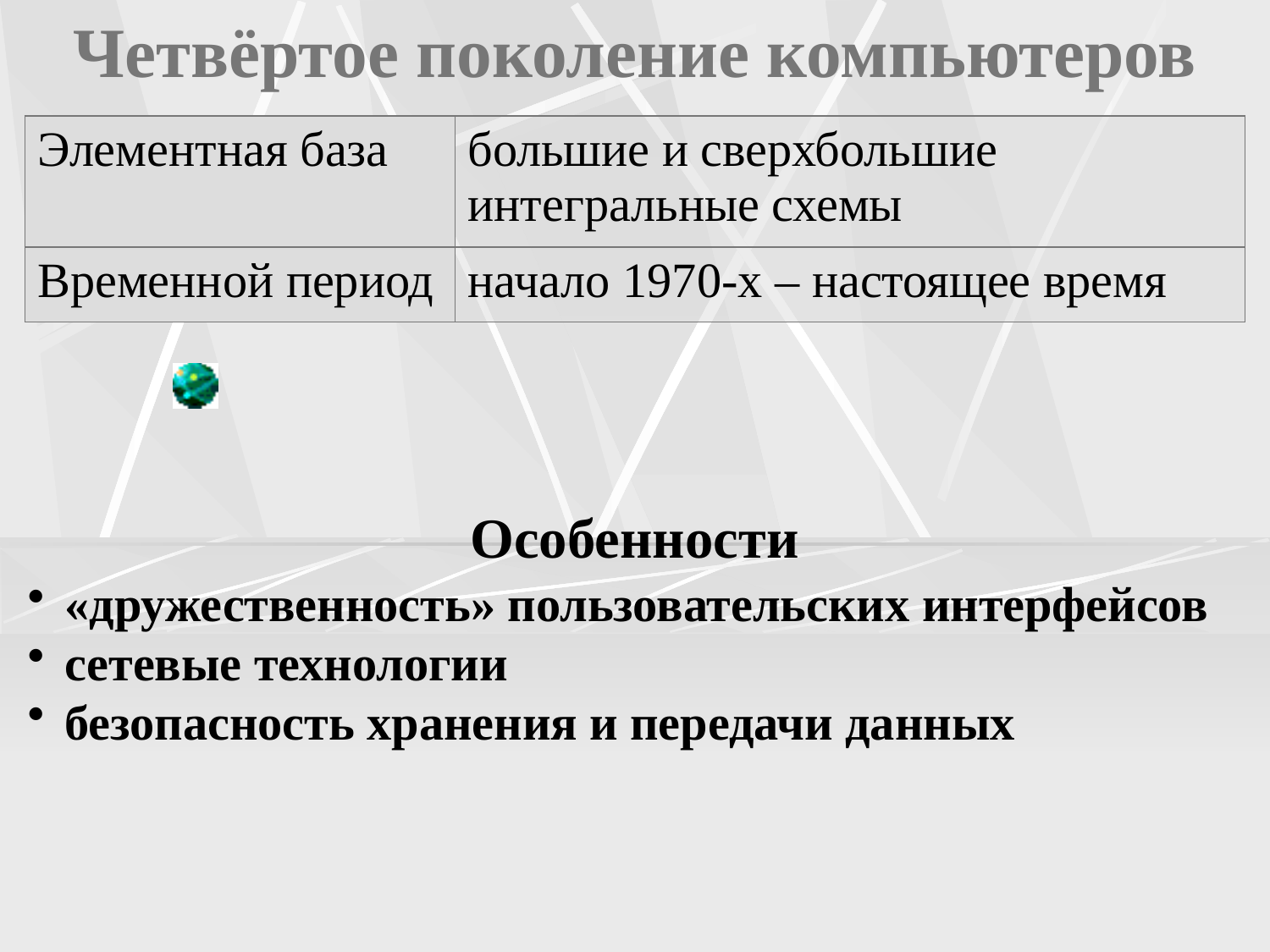

# Четвёртое поколение компьютеров
| Элементная база | большие и сверхбольшие интегральные схемы |
| --- | --- |
| Временной период | начало 1970-х – настоящее время |
Особенности
«дружественность» пользовательских интерфейсов
сетевые технологии
безопасность хранения и передачи данных